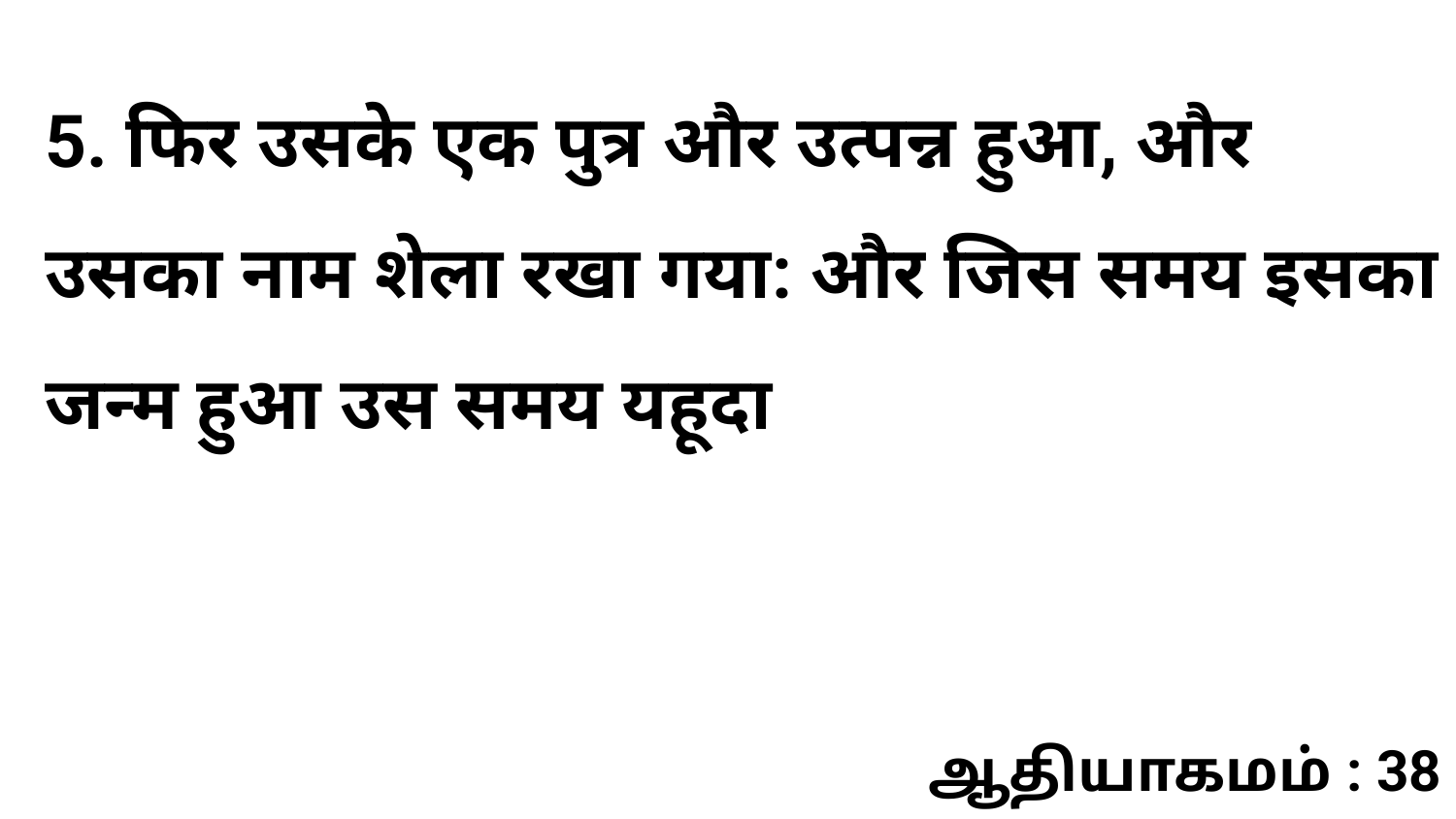

5. फिर उसके एक पुत्र और उत्पन्न हुआ, और उसका नाम शेला रखा गया: और जिस समय इसका जन्म हुआ उस समय यहूदा
ஆதியாகமம் : 38